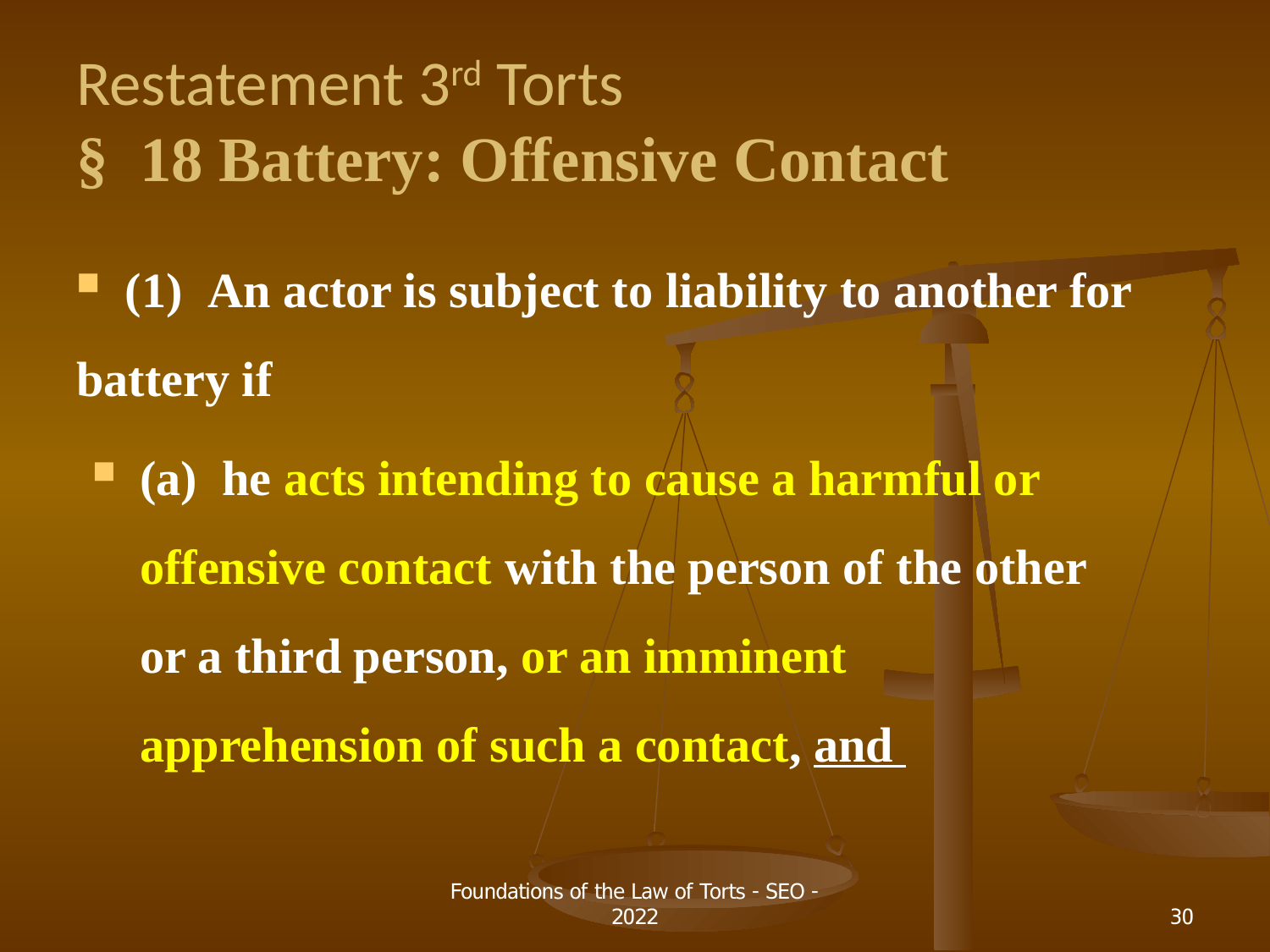

# Restatement 3rd Torts §  18 Battery: Offensive Contact
  (1)  An actor is subject to liability to another for battery if
(a)  he acts intending to cause a harmful or offensive contact with the person of the other or a third person, or an imminent apprehension of such a contact, and
Foundations of the Law of Torts - SEO - 2022
30